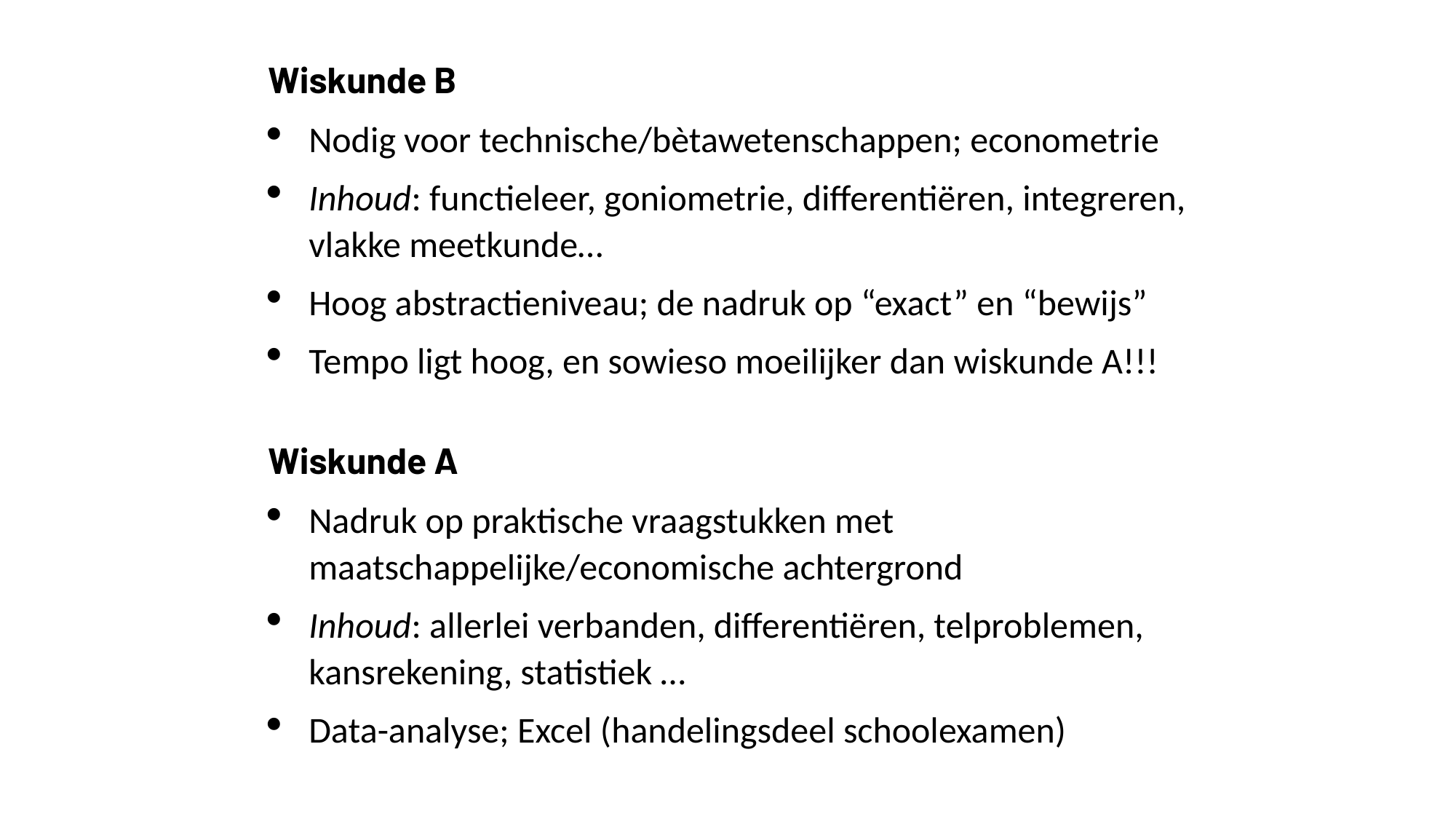

Wiskunde B
Nodig voor technische/bètawetenschappen; econometrie
Inhoud: functieleer, goniometrie, differentiëren, integreren, vlakke meetkunde…
Hoog abstractieniveau; de nadruk op “exact” en “bewijs”
Tempo ligt hoog, en sowieso moeilijker dan wiskunde A!!!

Wiskunde A
Nadruk op praktische vraagstukken met maatschappelijke/economische achtergrond
Inhoud: allerlei verbanden, differentiëren, telproblemen, kansrekening, statistiek …
Data-analyse; Excel (handelingsdeel schoolexamen)